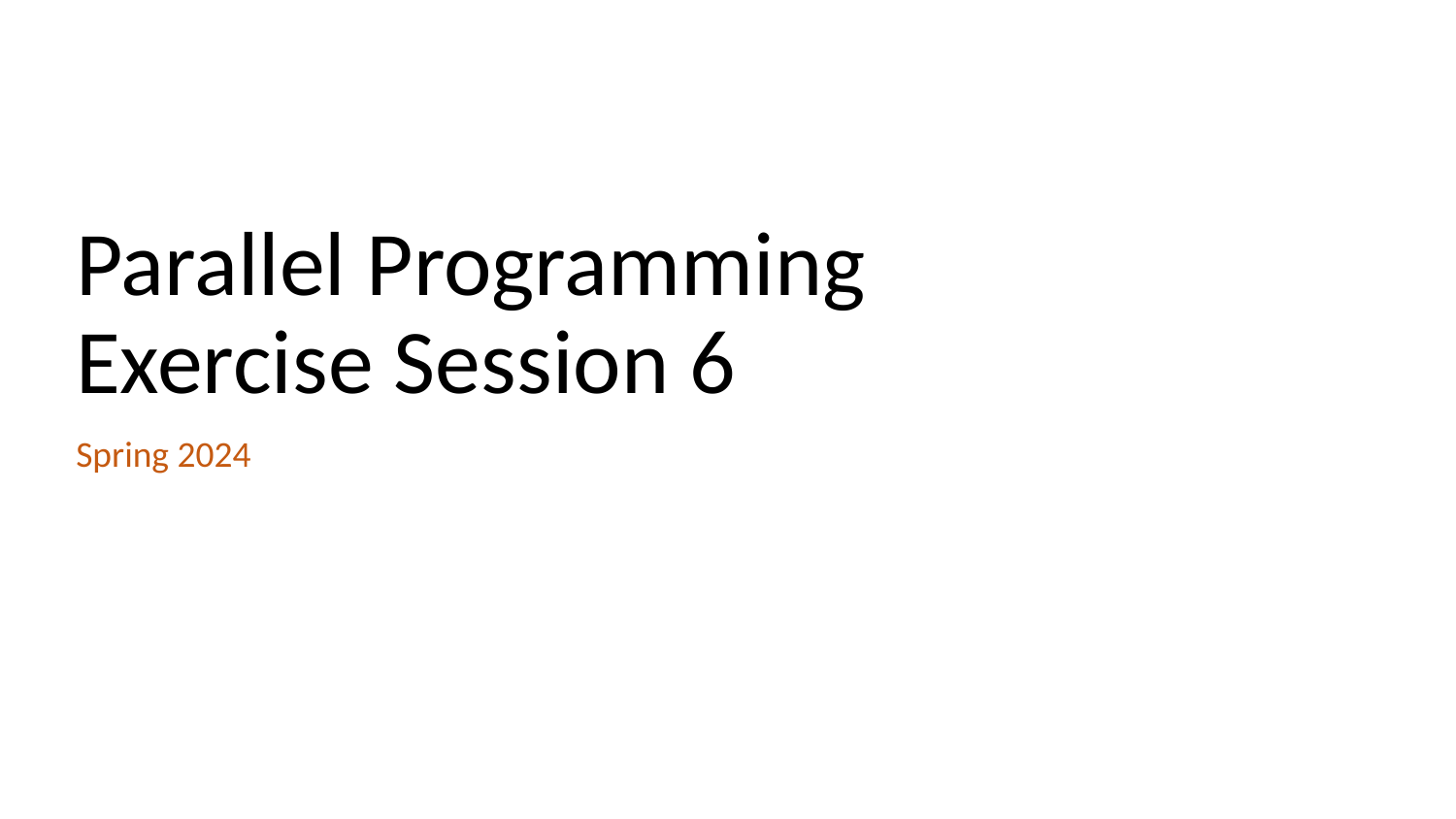

# Parallel Programming Exercise Session 6
Spring 2024